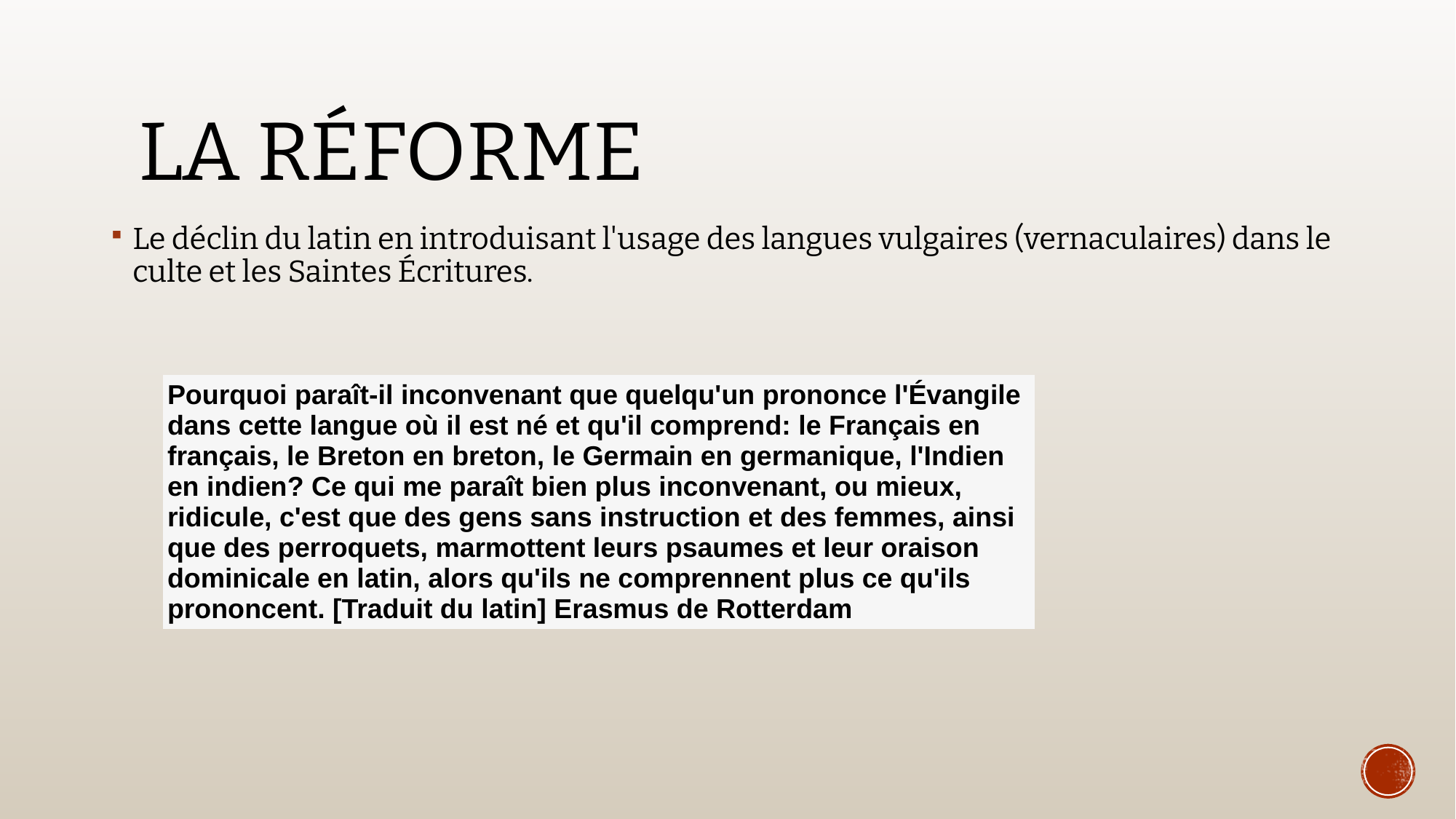

# LA RÉFORME
Le déclin du latin en introduisant l'usage des langues vulgaires (vernaculaires) dans le culte et les Saintes Écritures.

| Pourquoi paraît-il inconvenant que quelqu'un prononce l'Évangile dans cette langue où il est né et qu'il comprend: le Français en français, le Breton en breton, le Germain en germanique, l'Indien en indien? Ce qui me paraît bien plus inconvenant, ou mieux, ridicule, c'est que des gens sans instruction et des femmes, ainsi que des perroquets, marmottent leurs psaumes et leur oraison dominicale en latin, alors qu'ils ne comprennent plus ce qu'ils prononcent. [Traduit du latin] Erasmus de Rotterdam |
| --- |